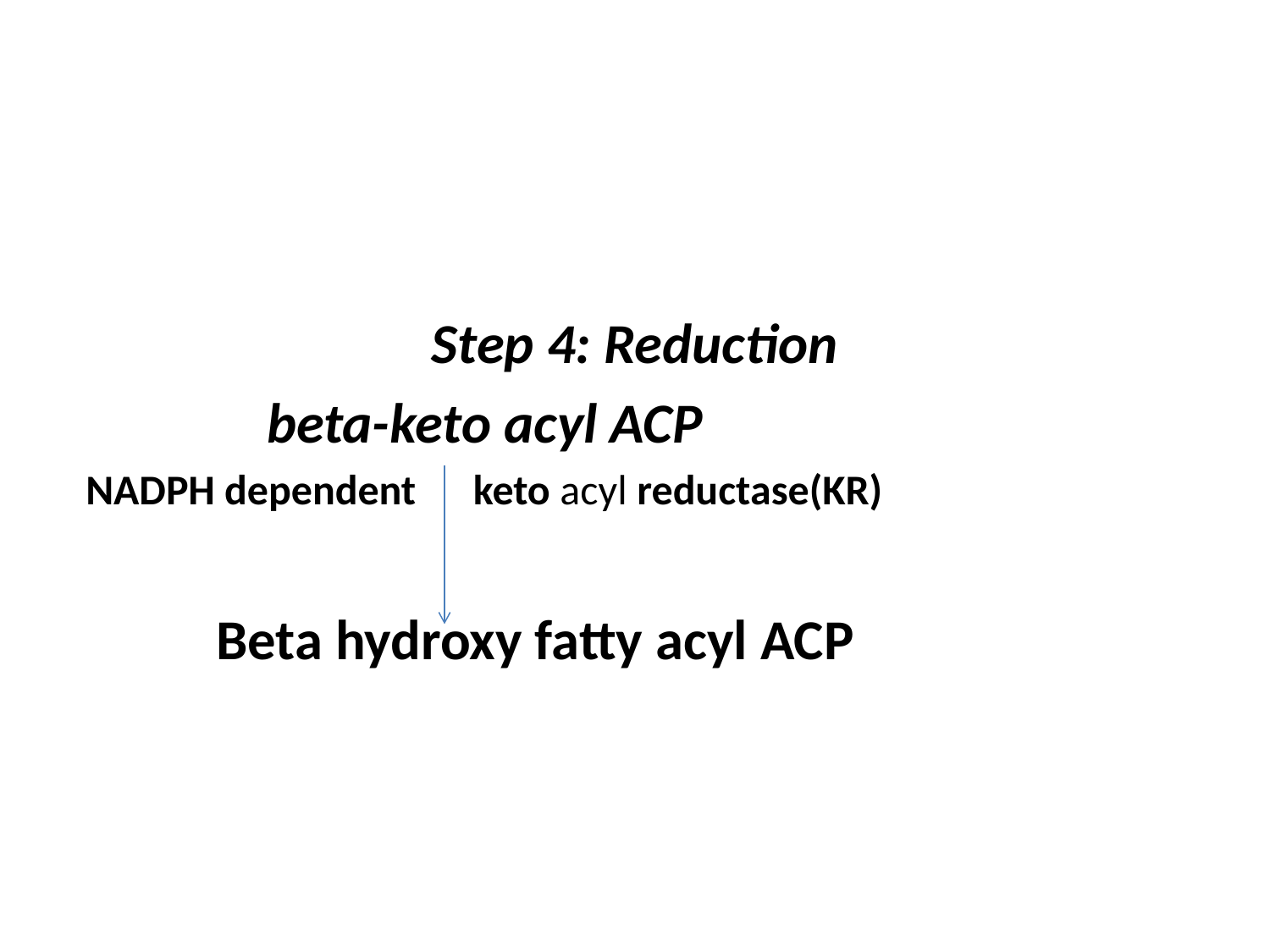

#

Step 4: Reduction
               beta-keto acyl ACP
 NADPH dependent      keto acyl reductase(KR)

           Beta hydroxy fatty acyl ACP